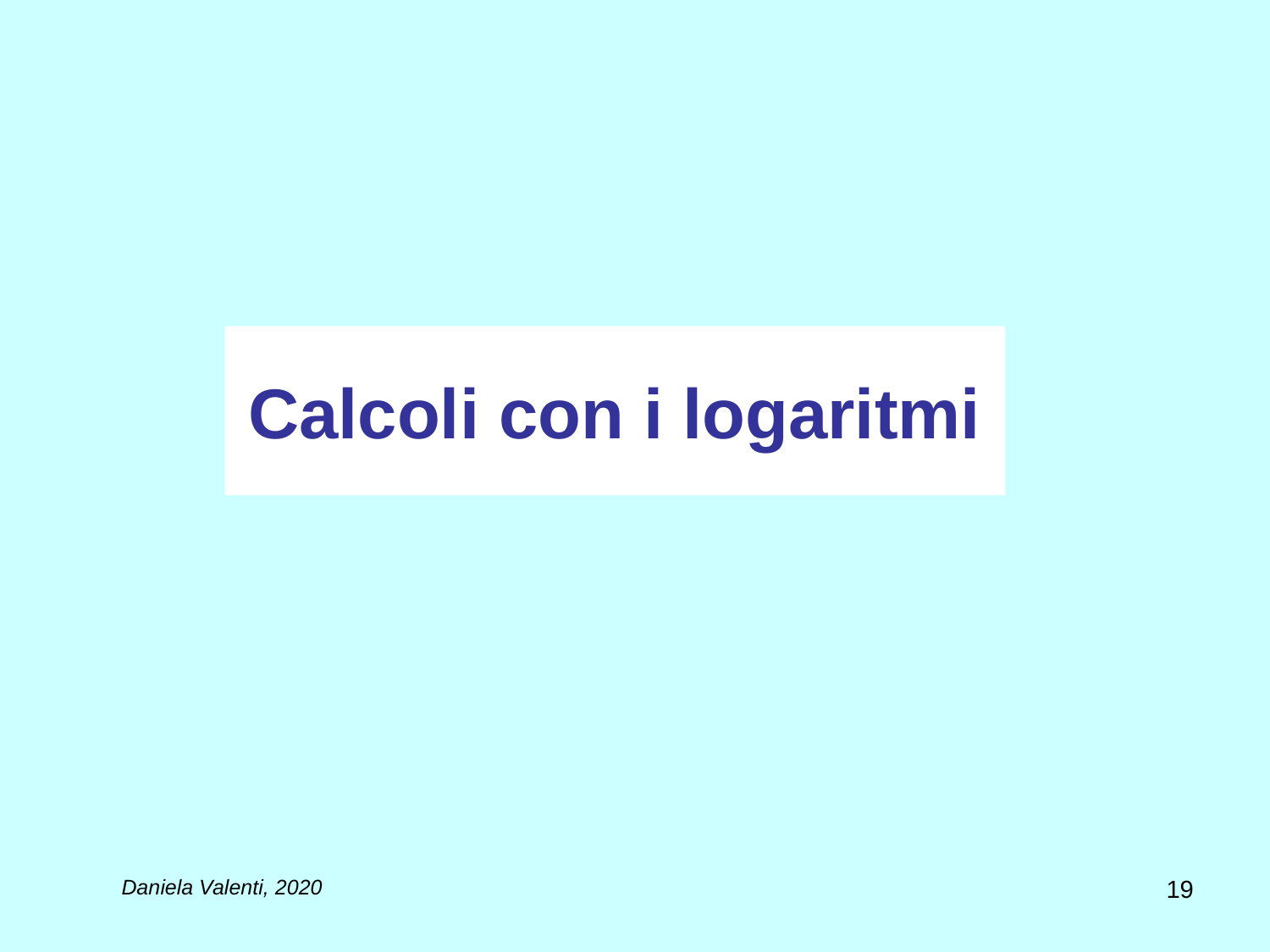

# Calcoli con i logaritmi

19
Daniela Valenti, 2020